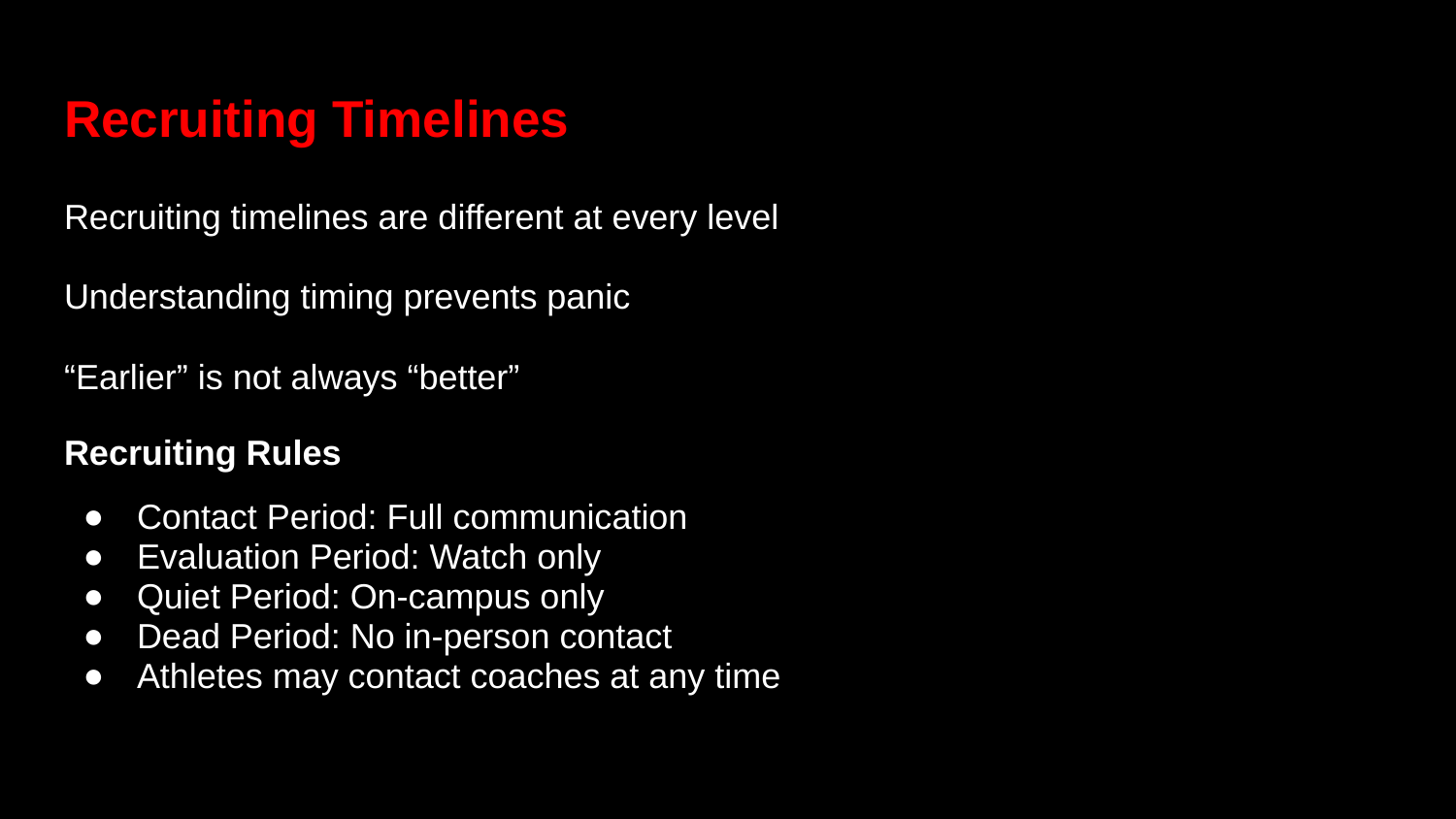

# Recruiting Timelines
Recruiting timelines are different at every level

Understanding timing prevents panic

“Earlier” is not always “better”
Recruiting Rules
Contact Period: Full communication
Evaluation Period: Watch only
Quiet Period: On-campus only
Dead Period: No in-person contact
Athletes may contact coaches at any time